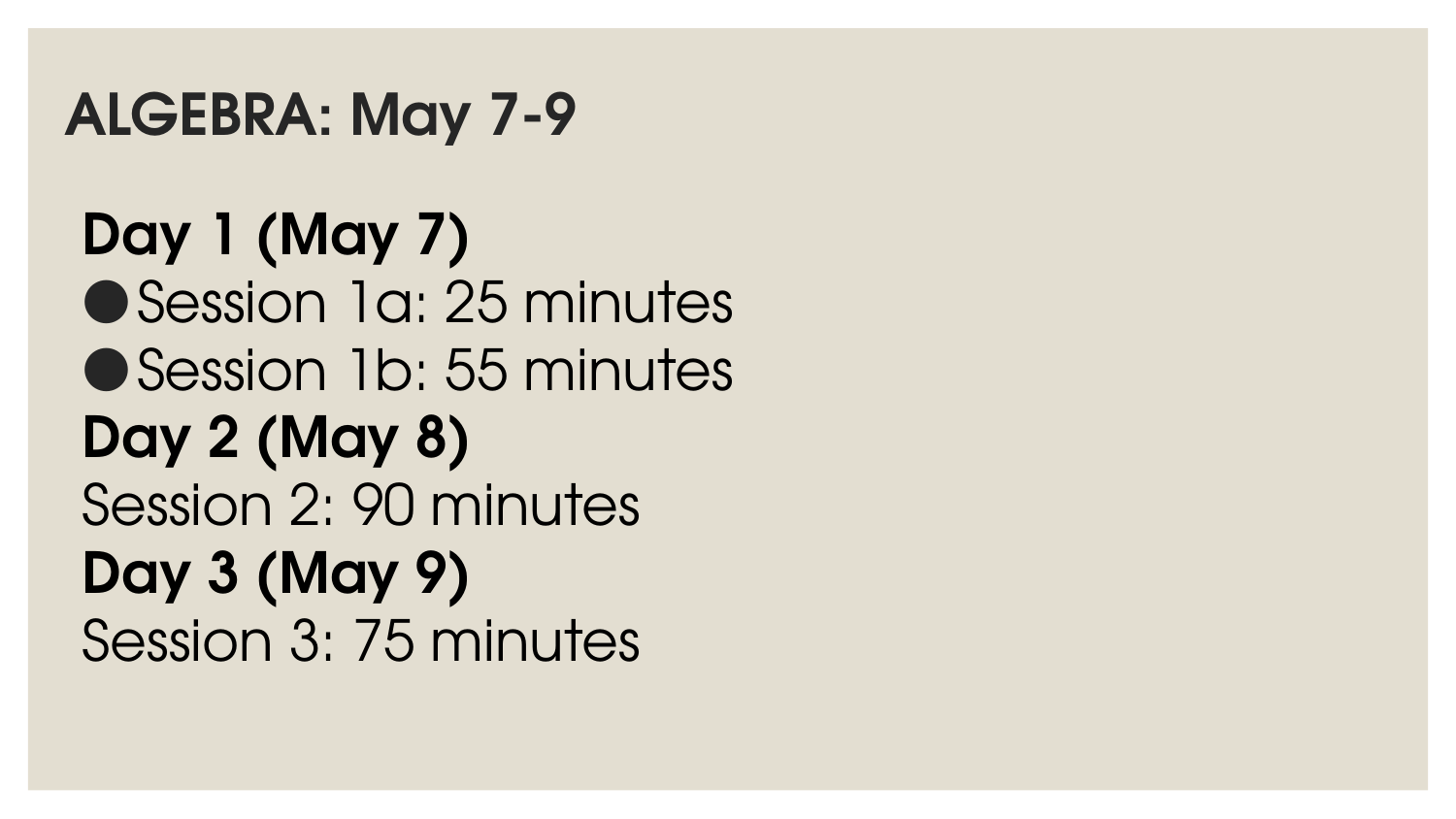

# ALGEBRA: May 7-9
Day 1 (May 7)
Session 1a: 25 minutes
Session 1b: 55 minutes
Day 2 (May 8)
Session 2: 90 minutes
Day 3 (May 9)
Session 3: 75 minutes